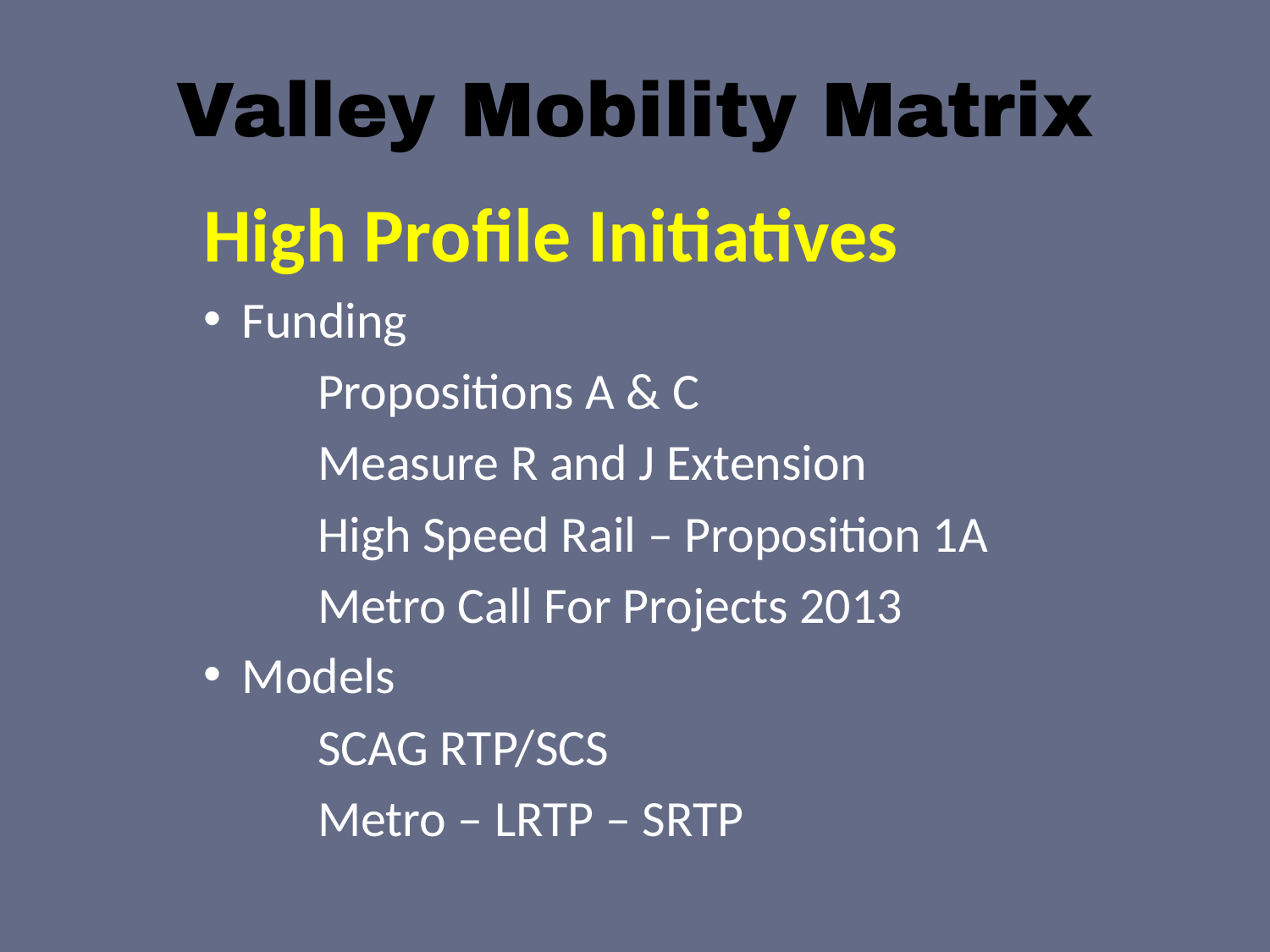

# Valley Mobility Matrix
High Profile Initiatives
  Funding
	Propositions A & C
	Measure R and J Extension
	High Speed Rail – Proposition 1A
	Metro Call For Projects 2013
  Models
	SCAG RTP/SCS
	Metro – LRTP – SRTP